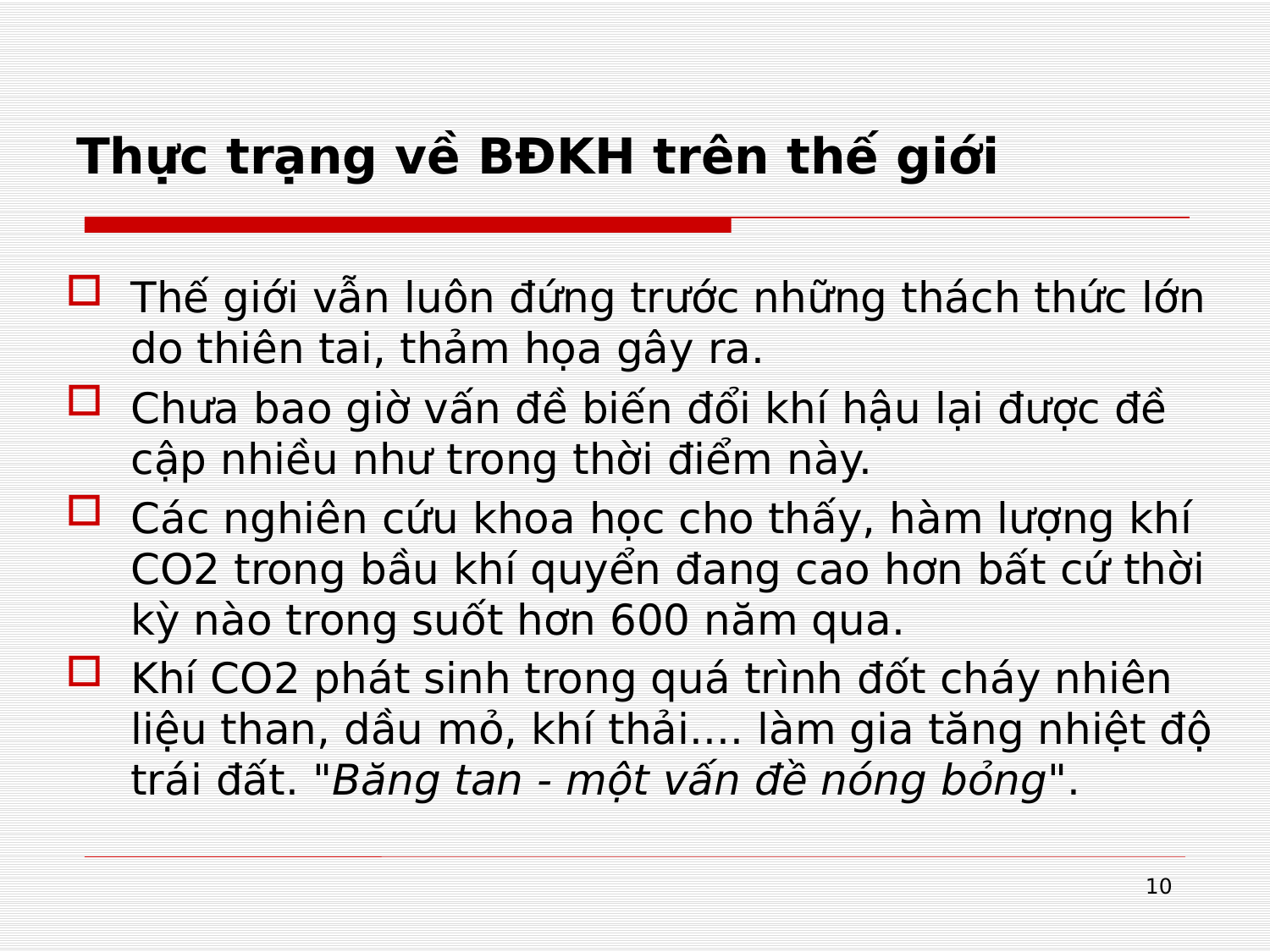

# Thực trạng về BĐKH trên thế giới
Thế giới vẫn luôn đứng trước những thách thức lớn do thiên tai, thảm họa gây ra.
Chưa bao giờ vấn đề biến đổi khí hậu lại được đề cập nhiều như trong thời điểm này.
Các nghiên cứu khoa học cho thấy, hàm lượng khí CO2 trong bầu khí quyển đang cao hơn bất cứ thời kỳ nào trong suốt hơn 600 năm qua.
Khí CO2 phát sinh trong quá trình đốt cháy nhiên liệu than, dầu mỏ, khí thải.... làm gia tăng nhiệt độ trái đất. "Băng tan - một vấn đề nóng bỏng".
10